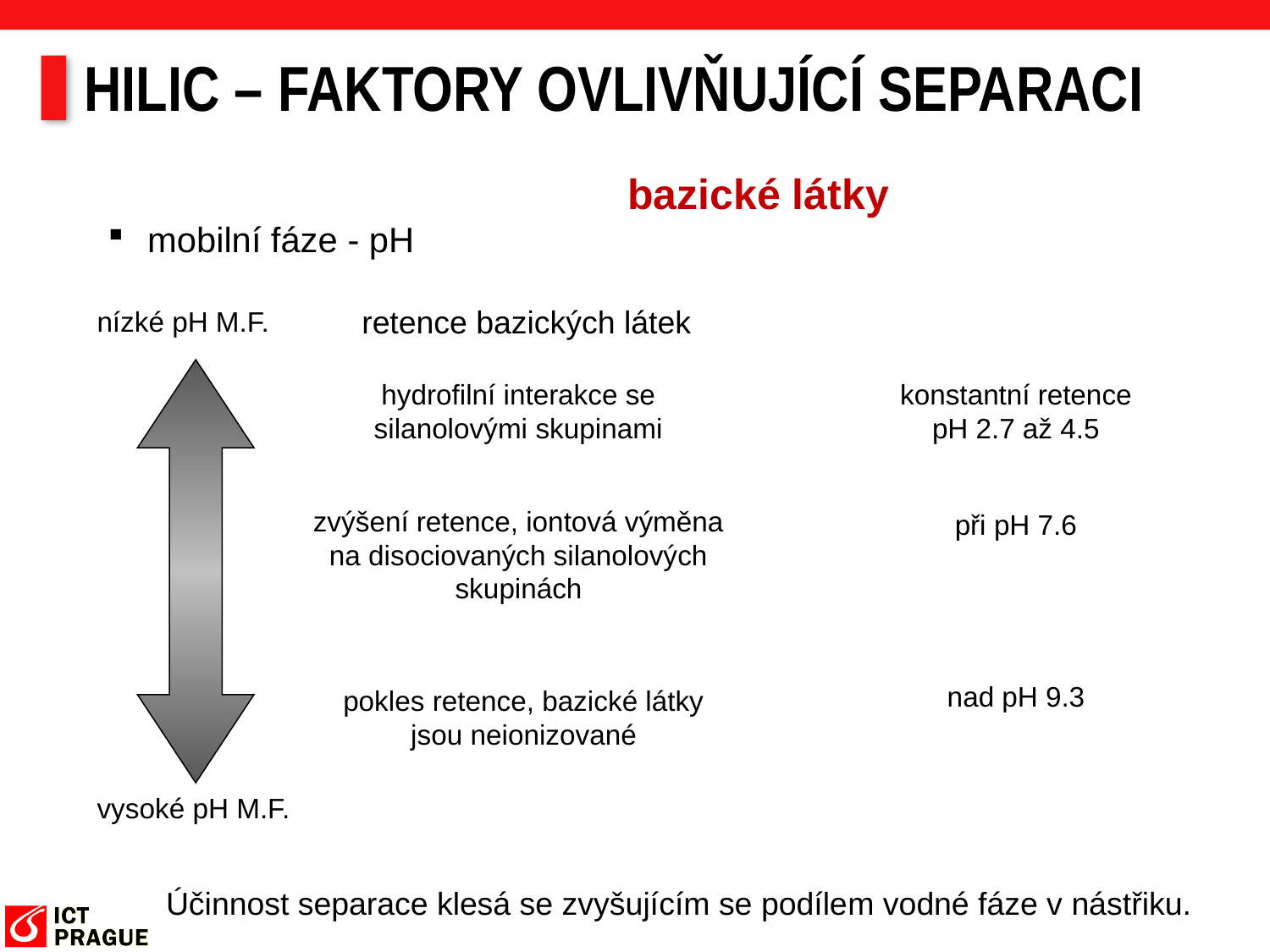

# HILIC – FAKTORY OVLIVŇUJÍCÍ SEPARACI
bazické látky
 mobilní fáze - pH

retence bazických látek
nízké pH M.F.

hydrofilní interakce se silanolovými skupinami
konstantní retence pH 2.7 až 4.5
zvýšení retence, iontová výměna na disociovaných silanolových skupinách
při pH 7.6
nad pH 9.3
pokles retence, bazické látky jsou neionizované

vysoké pH M.F.
Účinnost separace klesá se zvyšujícím se podílem vodné fáze v nástřiku.

7